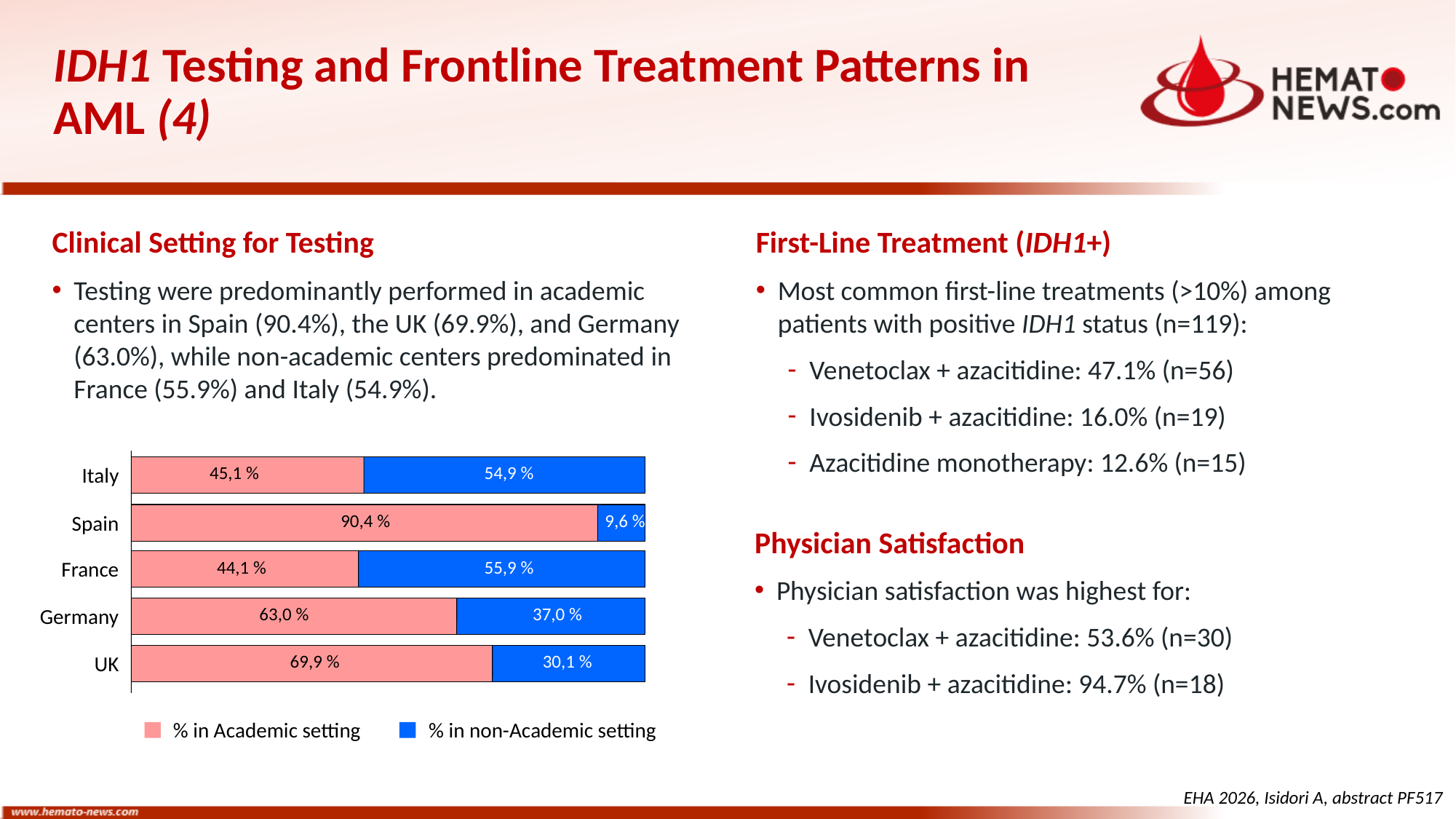

# IDH1 Testing and Frontline Treatment Patterns in AML (4)
Clinical Setting for Testing
Testing were predominantly performed in academic centers in Spain (90.4%), the UK (69.9%), and Germany (63.0%), while non-academic centers predominated in France (55.9%) and Italy (54.9%).
First-Line Treatment (IDH1+)
Most common first-line treatments (>10%) among patients with positive IDH1 status (n=119):
Venetoclax + azacitidine: 47.1% (n=56)
Ivosidenib + azacitidine: 16.0% (n=19)
Azacitidine monotherapy: 12.6% (n=15)

45,1 %
54,9 %
Italy

90,4 %
9,6 %

Spain
44,1 %
55,9 %
France

63,0 %
37,0 %
Germany

69,9 %
30,1 %
UK

% in Academic setting
% in non-Academic setting

Physician Satisfaction
Physician satisfaction was highest for:
Venetoclax + azacitidine: 53.6% (n=30)
Ivosidenib + azacitidine: 94.7% (n=18)
EHA 2026, Isidori A, abstract PF517